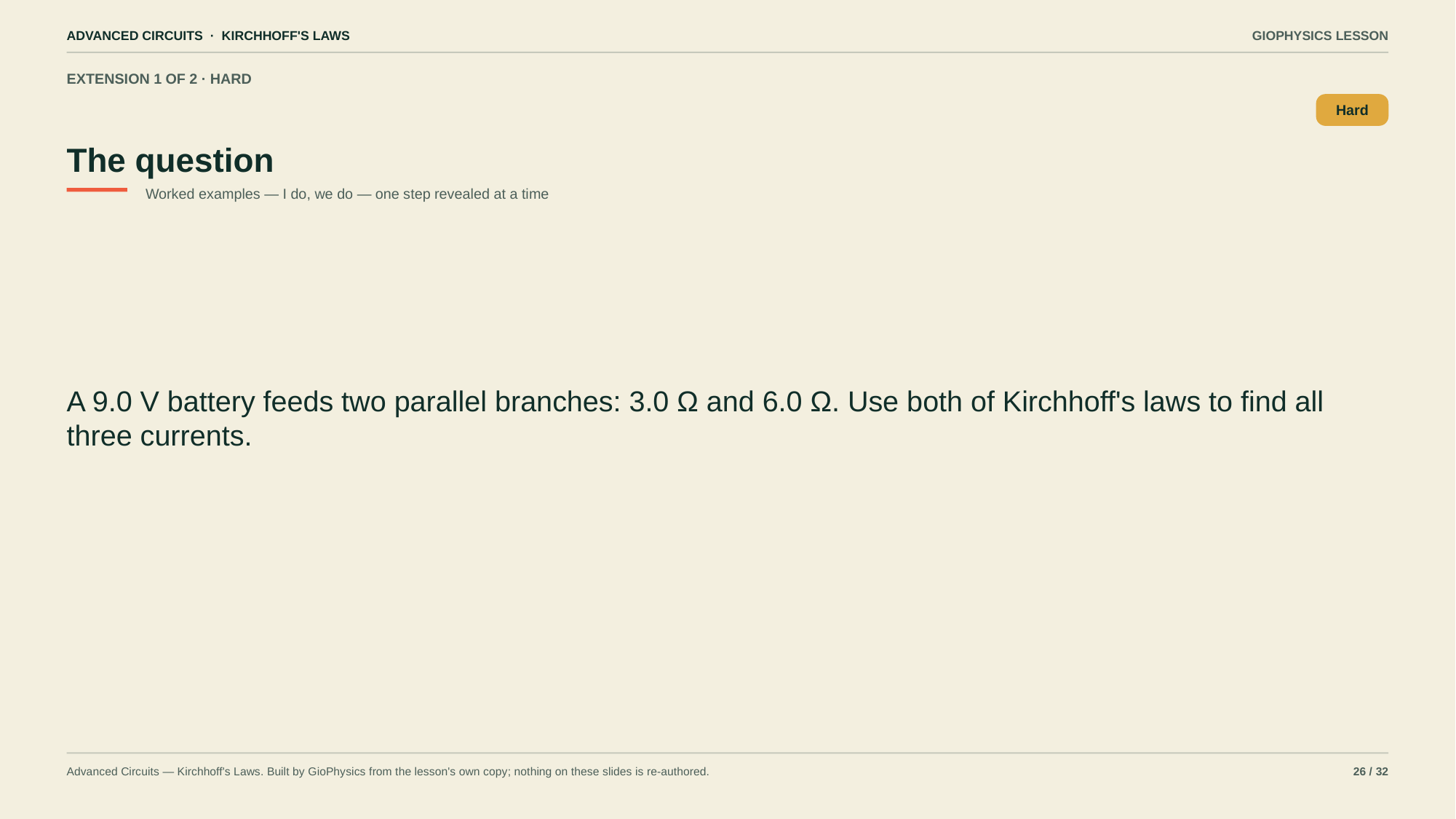

ADVANCED CIRCUITS  ·  KIRCHHOFF'S LAWS
GIOPHYSICS LESSON

EXTENSION 1 OF 2 · HARD
The question

Hard
Worked examples — I do, we do — one step revealed at a time

A 9.0 V battery feeds two parallel branches: 3.0 Ω and 6.0 Ω. Use both of Kirchhoff's laws to find all three currents.

Advanced Circuits — Kirchhoff's Laws. Built by GioPhysics from the lesson's own copy; nothing on these slides is re-authored.
26 / 32